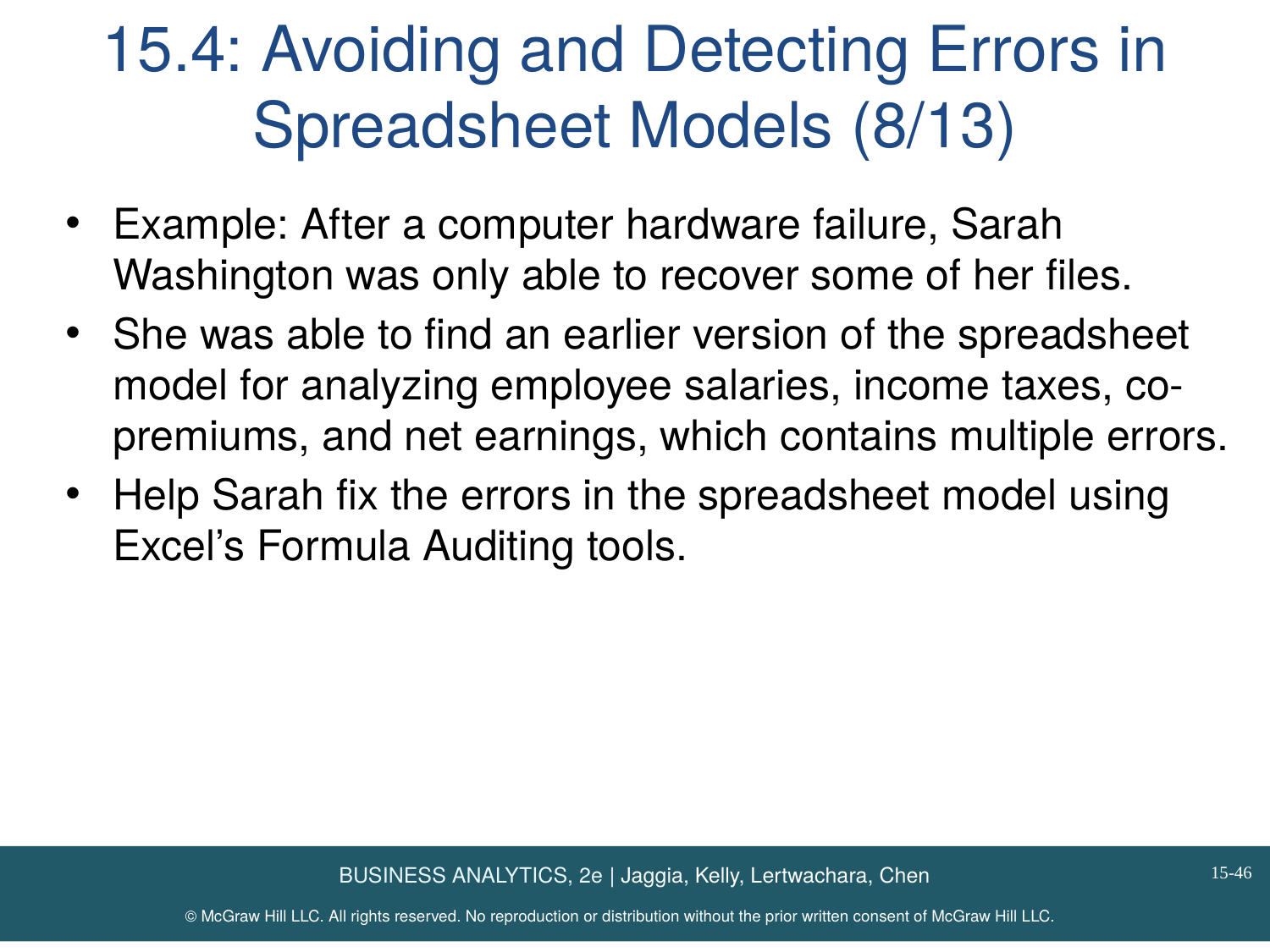

# 15.4: Avoiding and Detecting Errors in Spreadsheet Models (8/13)
Example: After a computer hardware failure, Sarah Washington was only able to recover some of her files.
She was able to find an earlier version of the spreadsheet model for analyzing employee salaries, income taxes, co-premiums, and net earnings, which contains multiple errors.
Help Sarah fix the errors in the spreadsheet model using Excel’s Formula Auditing tools.